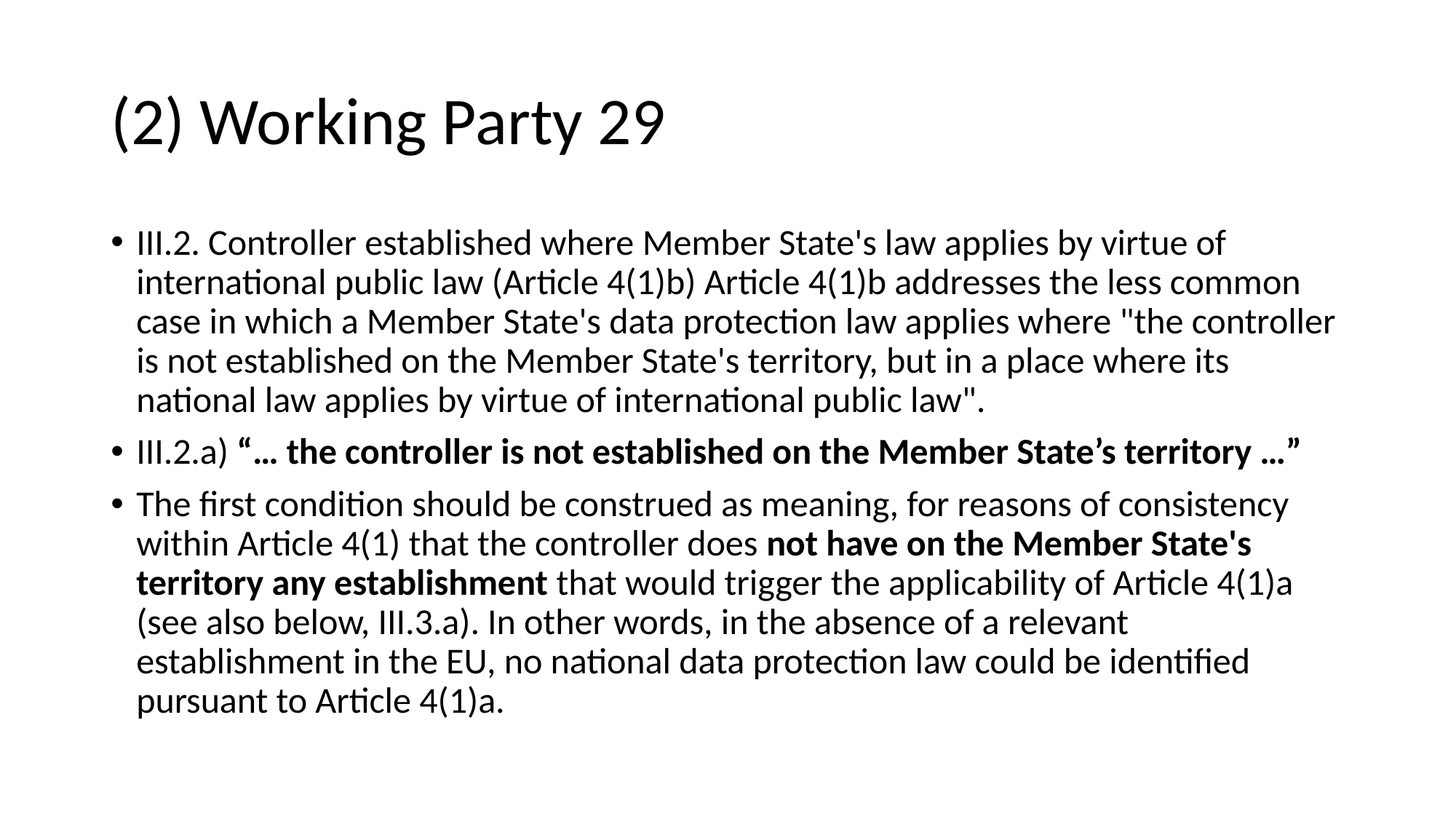

# (2) Working Party 29
III.2. Controller established where Member State's law applies by virtue of international public law (Article 4(1)b) Article 4(1)b addresses the less common case in which a Member State's data protection law applies where "the controller is not established on the Member State's territory, but in a place where its national law applies by virtue of international public law".
III.2.a) “… the controller is not established on the Member State’s territory …”
The first condition should be construed as meaning, for reasons of consistency within Article 4(1) that the controller does not have on the Member State's territory any establishment that would trigger the applicability of Article 4(1)a (see also below, III.3.a). In other words, in the absence of a relevant establishment in the EU, no national data protection law could be identified pursuant to Article 4(1)a.